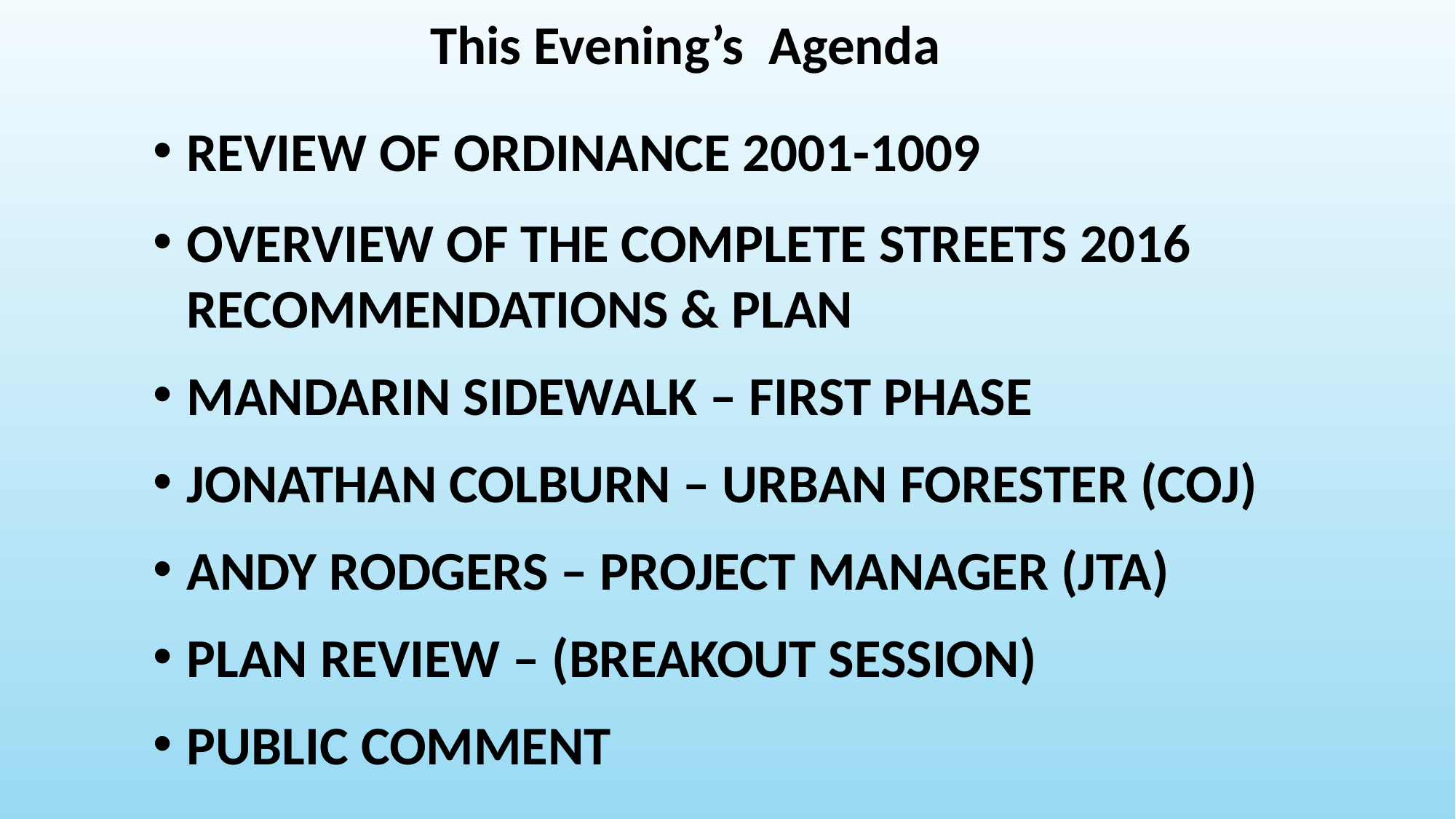

This Evening’s  Agenda
REVIEW OF ORDINANCE 2001-1009

OVERVIEW OF THE COMPLETE STREETS 2016 RECOMMENDATIONS & PLAN

MANDARIN SIDEWALK – FIRST PHASE

JONATHAN COLBURN – URBAN FORESTER (COJ)

ANDY RODGERS – PROJECT MANAGER (JTA)

PLAN REVIEW – (BREAKOUT SESSION)

PUBLIC COMMENT